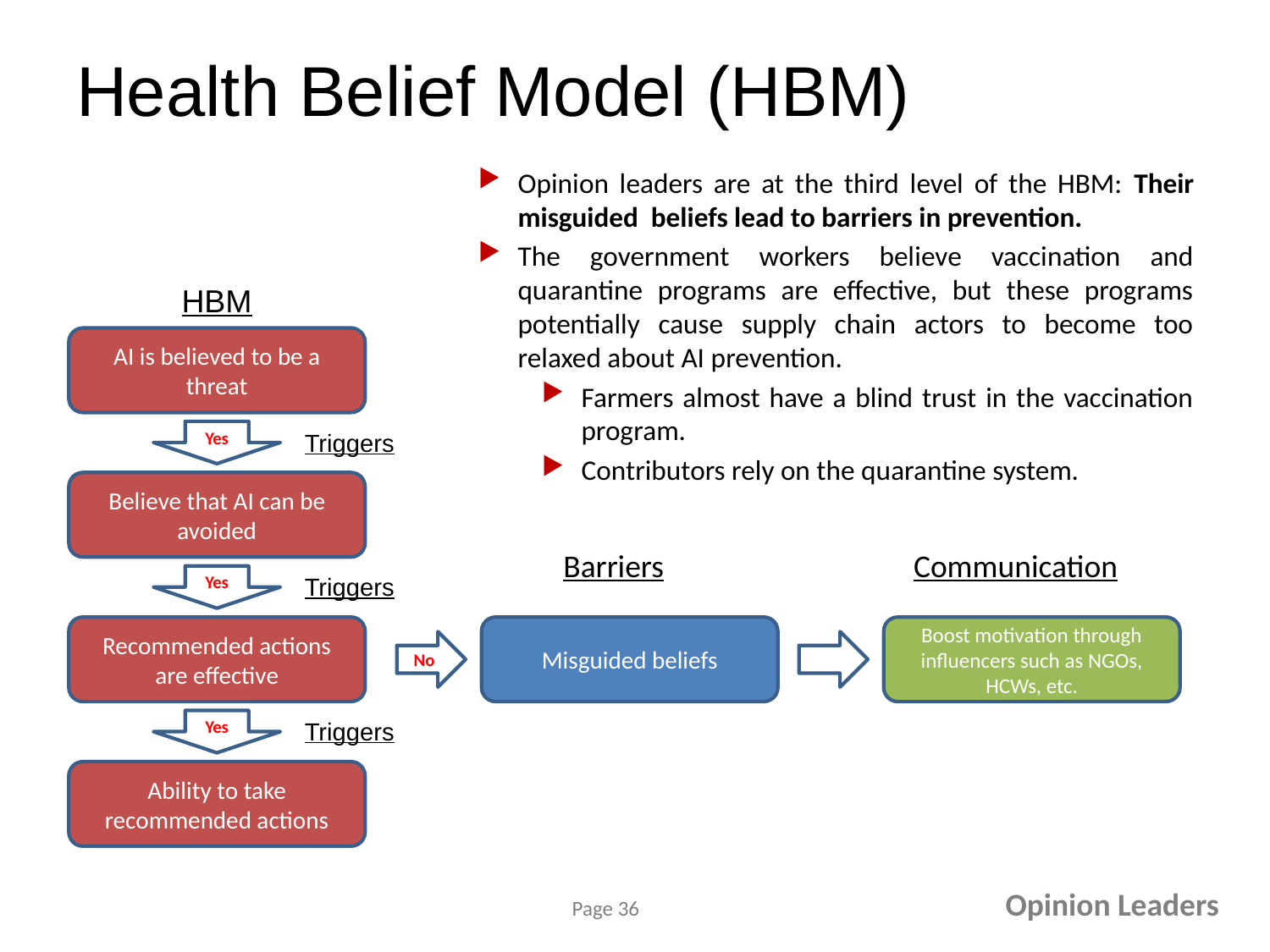

# Health Belief Model (HBM)
Opinion leaders are at the third level of the HBM: Their misguided  beliefs lead to barriers in prevention.
The government workers believe vaccination and quarantine programs are effective, but these programs potentially cause supply chain actors to become too relaxed about AI prevention.
Farmers almost have a blind trust in the vaccination program.
Contributors rely on the quarantine system.
HBM
AI is believed to be a threat
Triggers
Yes
Believe that AI can be avoided
Barriers
Communication
Triggers
Yes
Recommended actions are effective
Misguided beliefs
Boost motivation through influencers such as NGOs, HCWs, etc.
No

Triggers
Yes
Ability to take recommended actions
Opinion Leaders